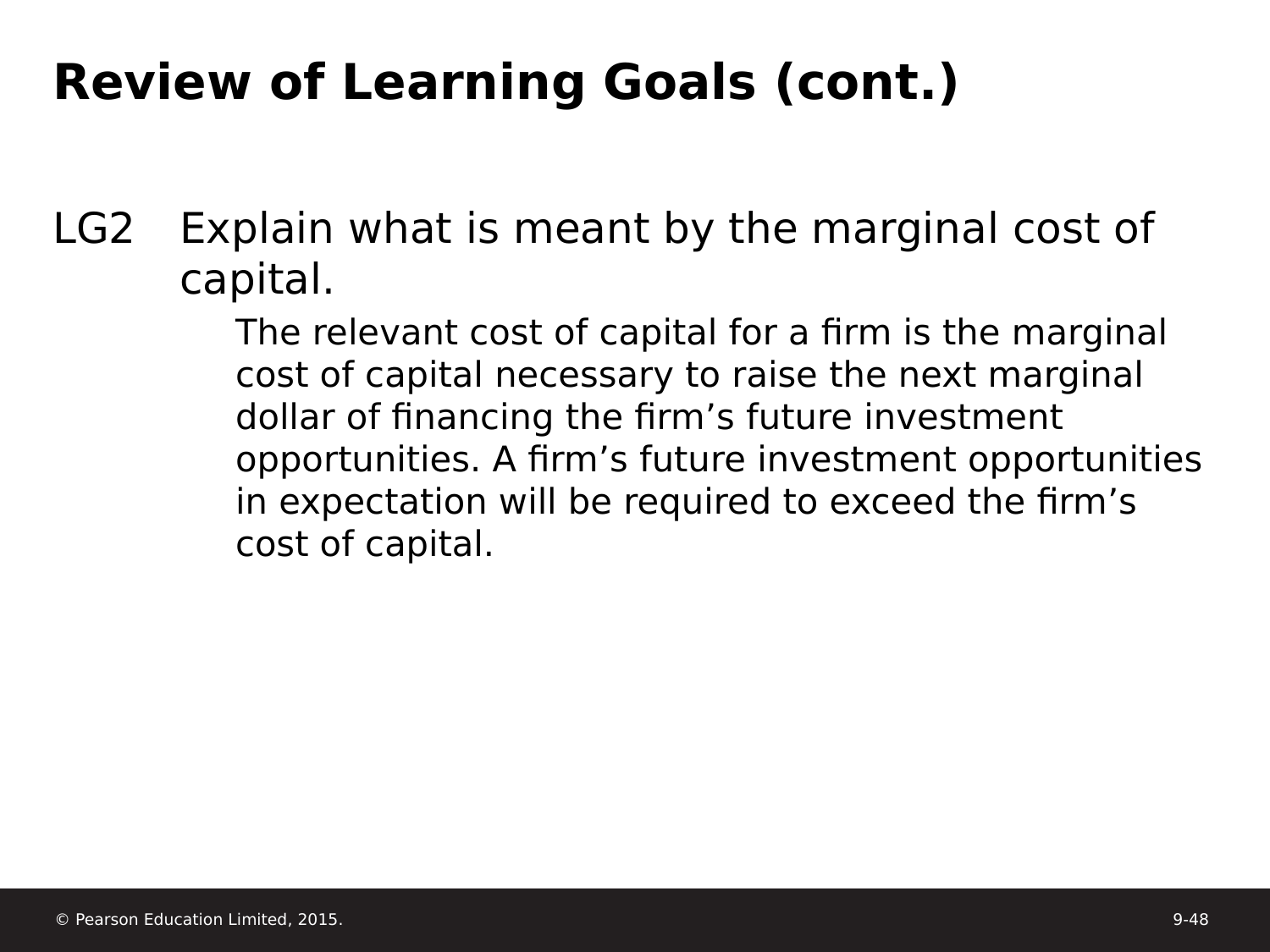

# Review of Learning Goals (cont.)
LG2	Explain what is meant by the marginal cost of capital.
The relevant cost of capital for a firm is the marginal cost of capital necessary to raise the next marginal dollar of financing the firm’s future investment opportunities. A firm’s future investment opportunities in expectation will be required to exceed the firm’s cost of capital.